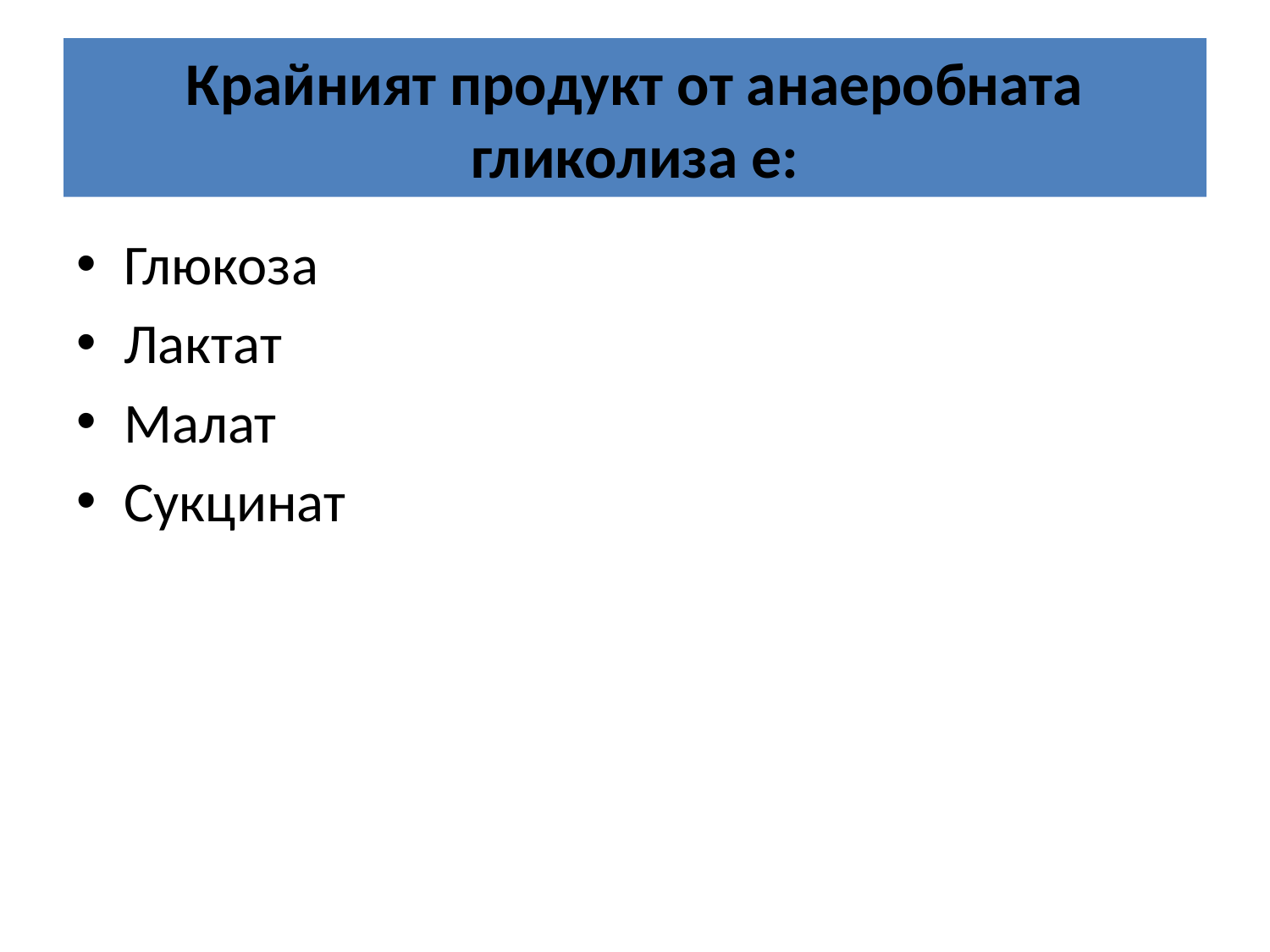

# Крайният продукт от анаеробната гликолиза е:
Глюкоза
Лактат
Малат
Сукцинат